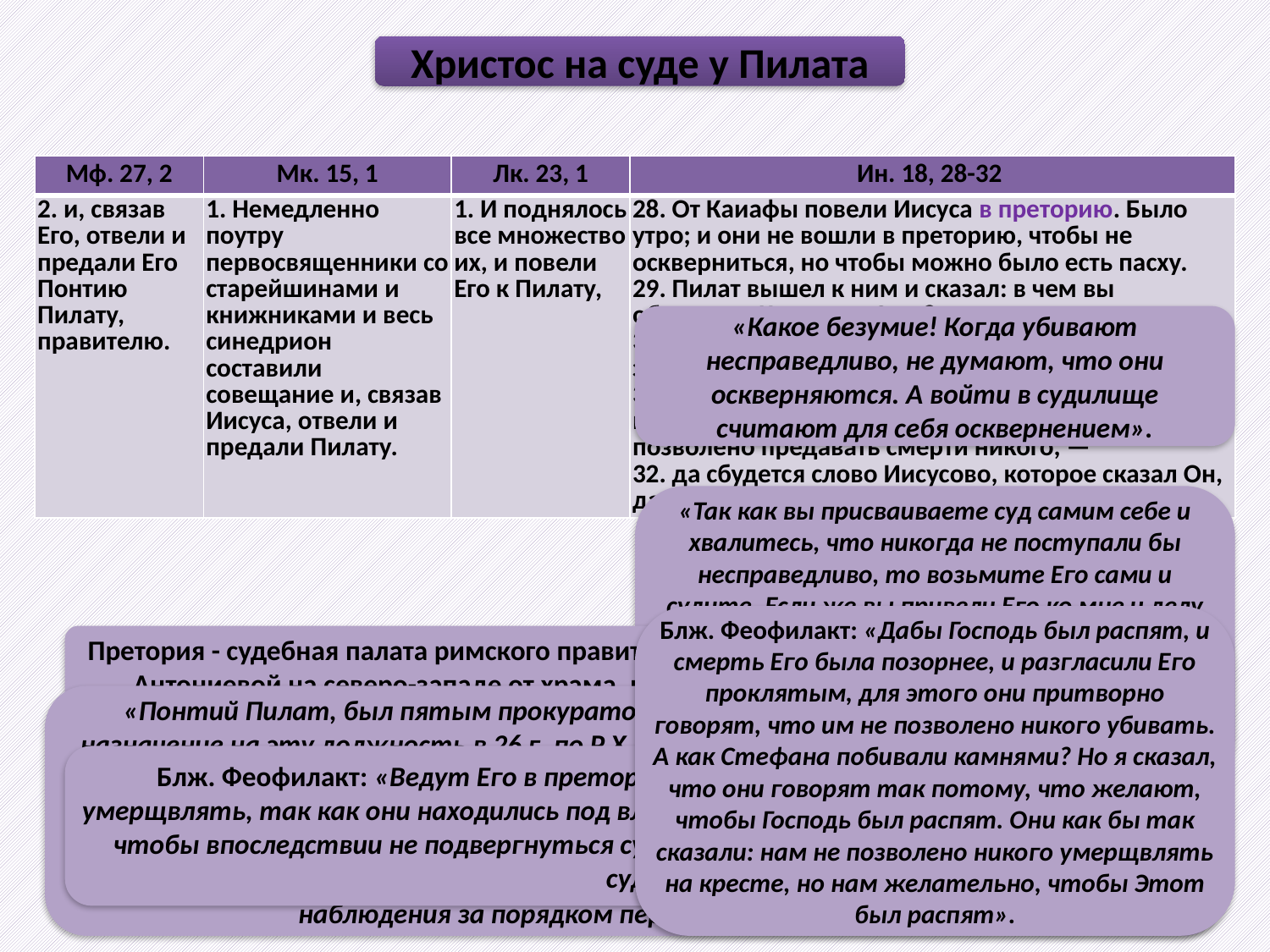

Христос на суде у Пилата
| Мф. 27, 2 | Мк. 15, 1 | Лк. 23, 1 | Ин. 18, 28-32 |
| --- | --- | --- | --- |
| 2. и, связав Его, отвели и предали Его Понтию Пилату, правителю. | 1. Немедленно поутру первосвященники со старейшинами и книжниками и весь синедрион составили совещание и, связав Иисуса, отвели и предали Пилату. | 1. И поднялось все множество их, и повели Его к Пилату, | 28. От Каиафы повели Иисуса в преторию. Было утро; и они не вошли в преторию, чтобы не оскверниться, но чтобы можно было есть пасху. 29. Пилат вышел к ним и сказал: в чем вы обвиняете Человека Сего? 30. Они сказали ему в ответ: если бы Он не был злодей, мы не предали бы Его тебе. 31. Пилат сказал им: возьмите Его вы, и по закону вашему судите Его. Иудеи сказали ему: нам не позволено предавать смерти никого, — 32. да сбудется слово Иисусово, которое сказал Он, давая разуметь, какою смертью Он умрет. |
«Какое безумие! Когда убивают несправедливо, не думают, что они оскверняются. А войти в судилище считают для себя осквернением».
«Так как вы присваиваете суд самим себе и хвалитесь, что никогда не поступали бы несправедливо, то возьмите Его сами и судите. Если же вы привели Его ко мне и делу Его придаете вид суда (законную форму), то необходимо высказать, в чем Этот Человек виноват. Итак, судите Его вы, ибо я не могу быть таким судьею; если закон ваш наказывает без вины, то судите сами».
Блж. Феофилакт: «Дабы Господь был распят, и смерть Его была позорнее, и разгласили Его проклятым, для этого они притворно говорят, что им не позволено никого убивать. А как Стефана побивали камнями? Но я сказал, что они говорят так потому, что желают, чтобы Господь был распят. Они как бы так сказали: нам не позволено никого умерщвлять на кресте, но нам желательно, чтобы Этот был распят».
Претория - судебная палата римского правителя, вероятно, в крепости или близ крепости Антониевой на северо-западе от храма, в которой помещался римский гарнизон.
«Понтий Пилат, был пятым прокуратором, или правителем Иудеи. Он получил назначение на эту должность в 26 г. по Р.Х. от римского имп. Тиверия. Человек гордый, надменный и жестокий, но вместе с тем малодушный и трусливый, он ненавидел иудеев и, в свою очередь, был ненавидим ими. Вскоре после распятия Христова он был вызван в Рим на суд, заточен в Виенне (в южной Галлии) и там кончил жизнь самоубийством. Прокураторы обычно жили в Кесарии, но на праздник Пасхи для наблюдения за порядком переселялись в Иерусалим».
Блж. Феофилакт: «Ведут Его в преторию, потому что сами не имели власти умерщвлять, так как они находились под владычеством римлян. При этом они боялись, чтобы впоследствии не подвергнуться суду и наказанию за то, что умертвили без суда».